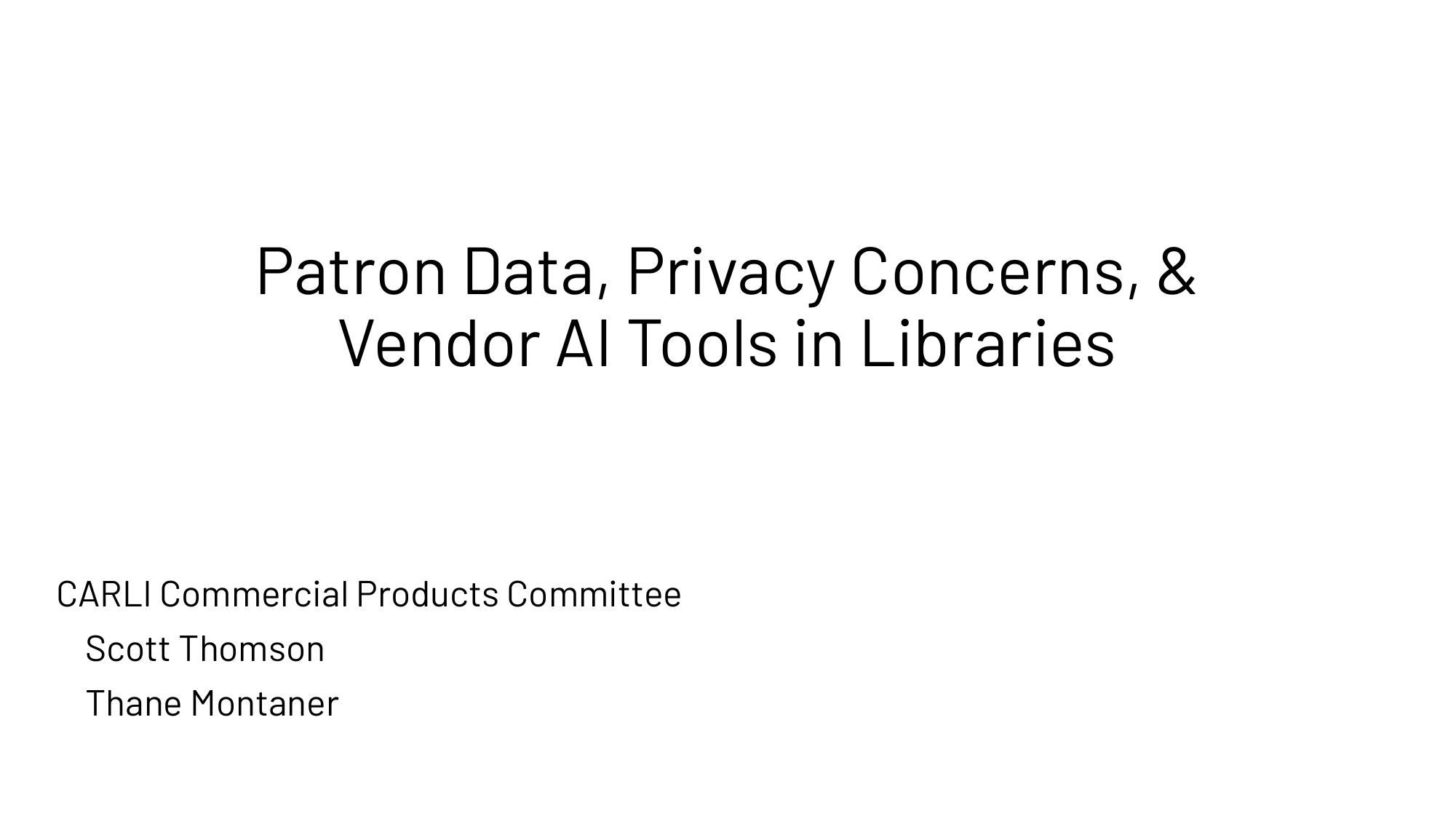

# Patron Data, Privacy Concerns, & Vendor AI Tools in Libraries
CARLI Commercial Products Committee
    Scott Thomson
    Thane Montaner